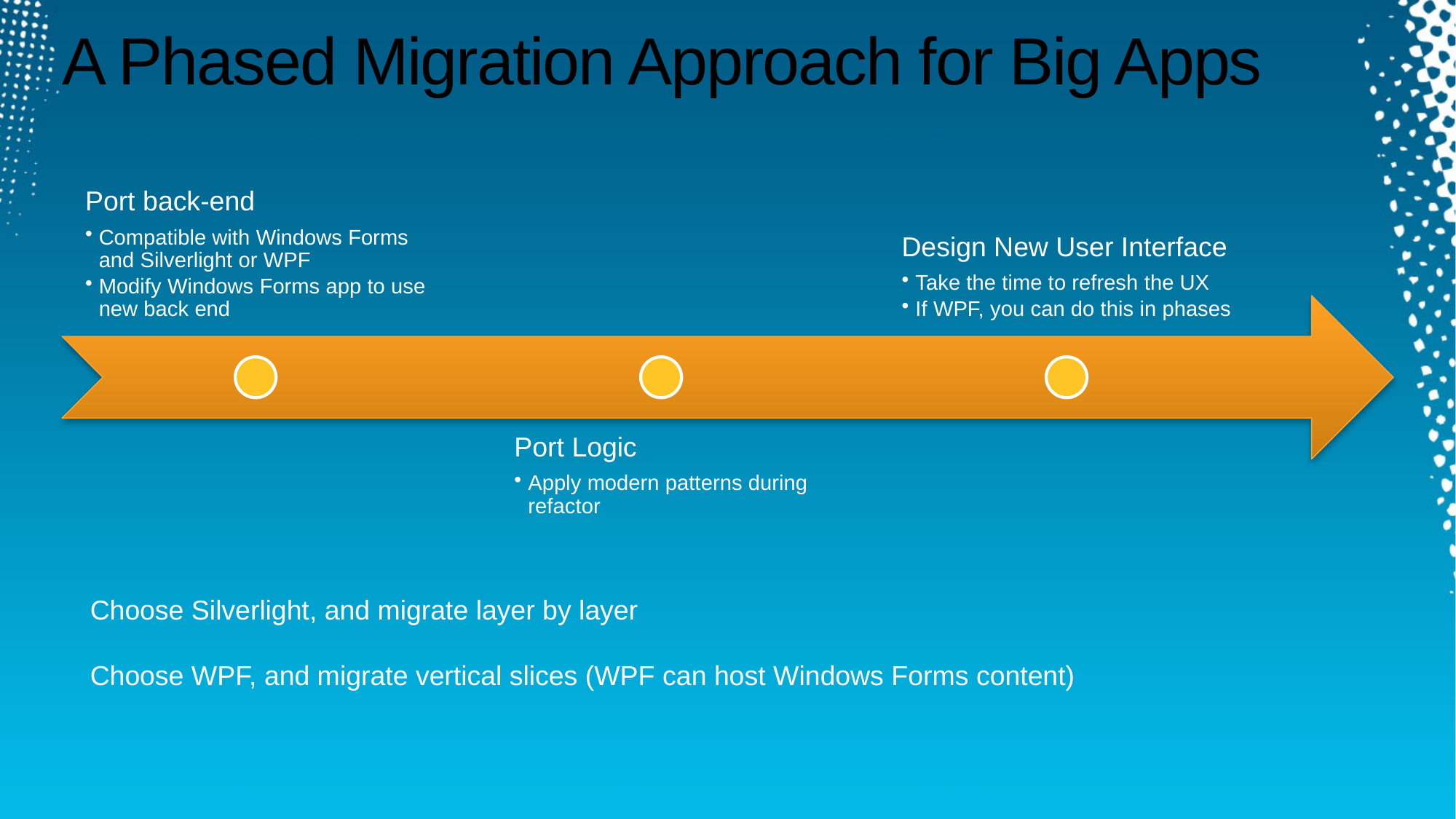

# A Phased Migration Approach for Big Apps
Port back-end
Compatible with Windows Forms and Silverlight or WPF
Modify Windows Forms app to use new back end
Port Logic
Apply modern patterns during refactor
Design New User Interface
Take the time to refresh the UX
If WPF, you can do this in phases
Choose Silverlight, and migrate layer by layer

Choose WPF, and migrate vertical slices (WPF can host Windows Forms content)